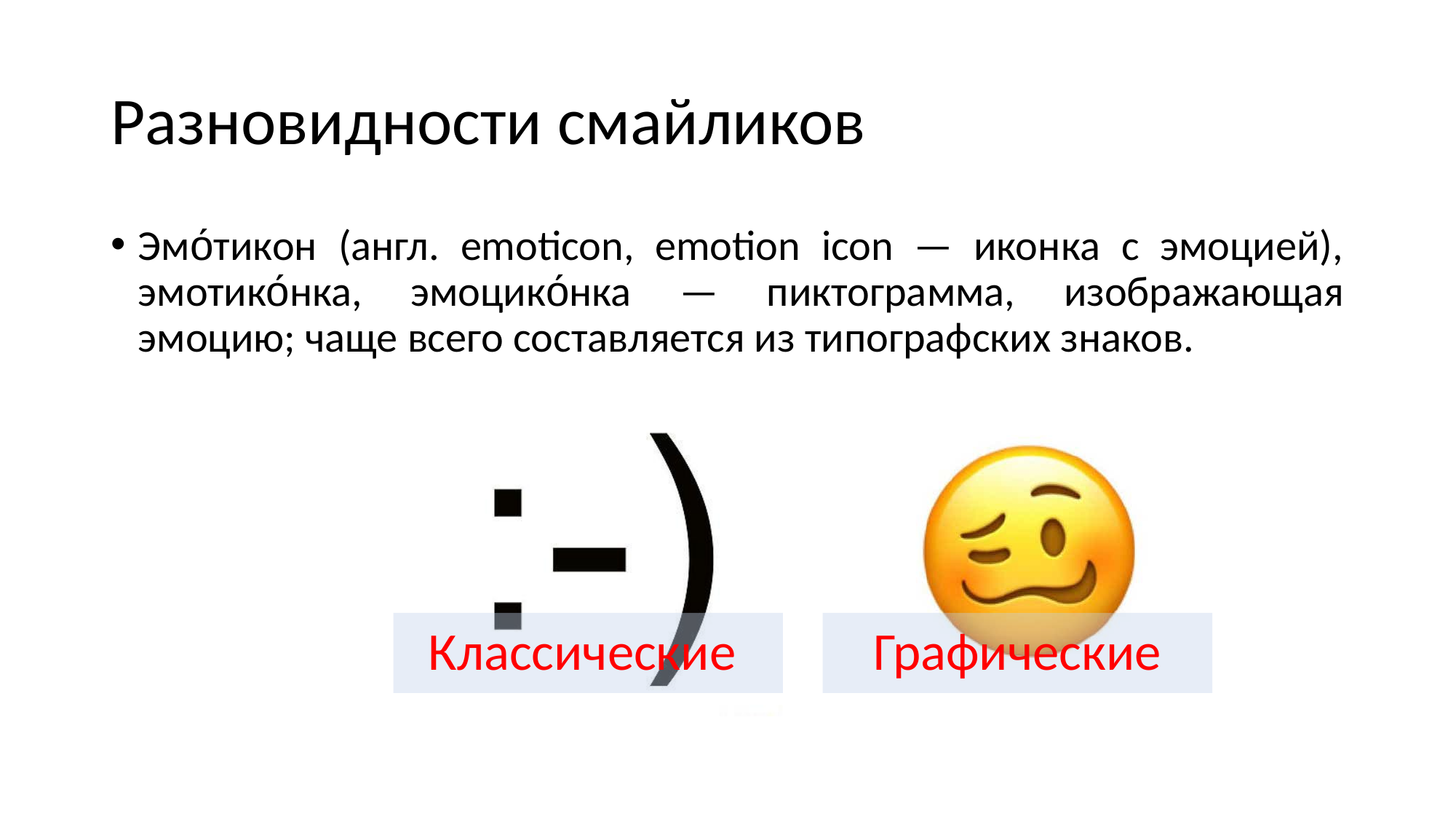

# Разновидности смайликов
Эмо́тикон (англ. emoticon, emotion icon — иконка с эмоцией), эмотико́нка, эмоцико́нка — пиктограмма, изображающая эмоцию; чаще всего составляется из типографских знаков.
Классические
Графические